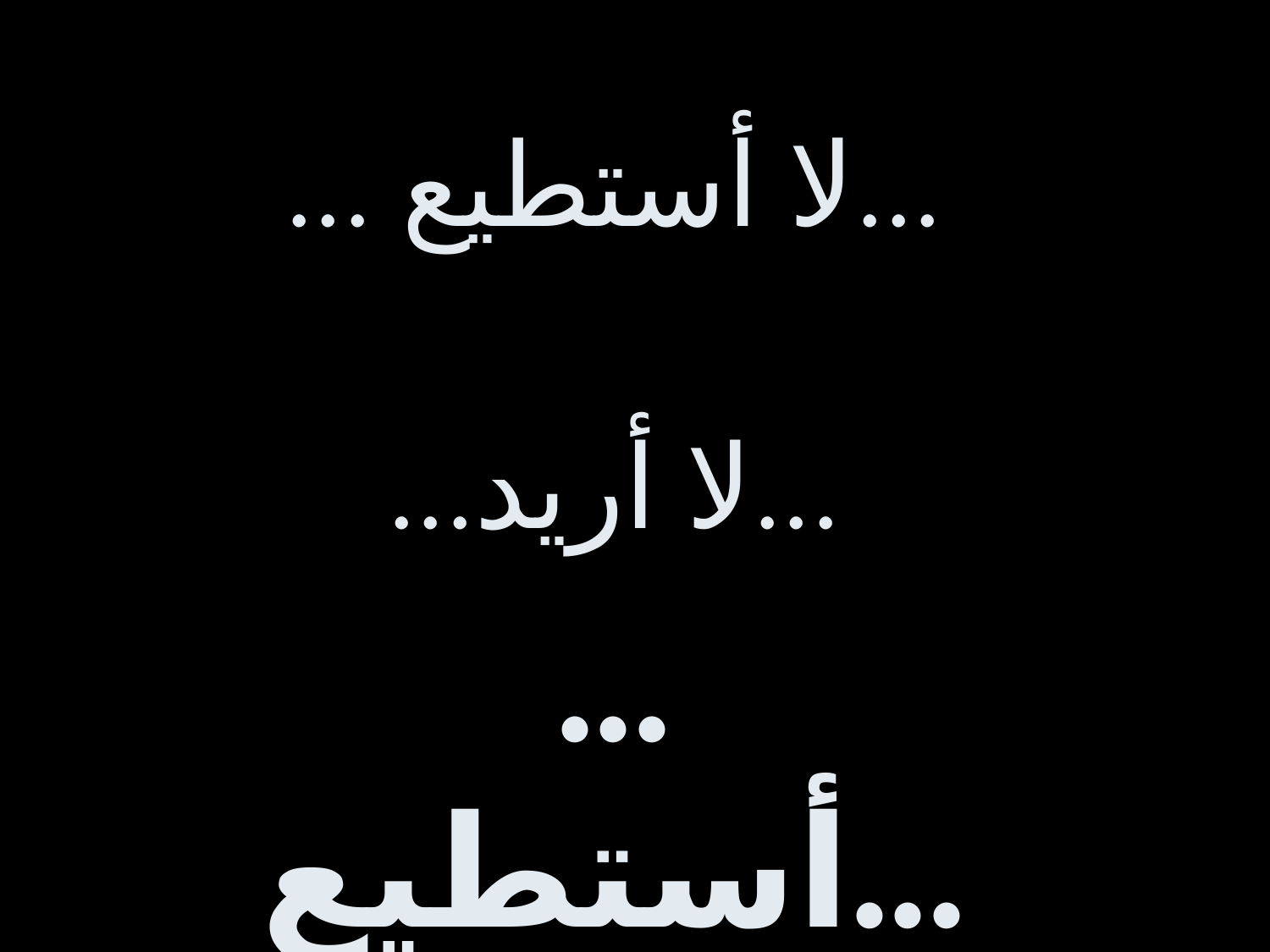

# ... لا أستطيع...
...لا أريد...
... أستطيع...